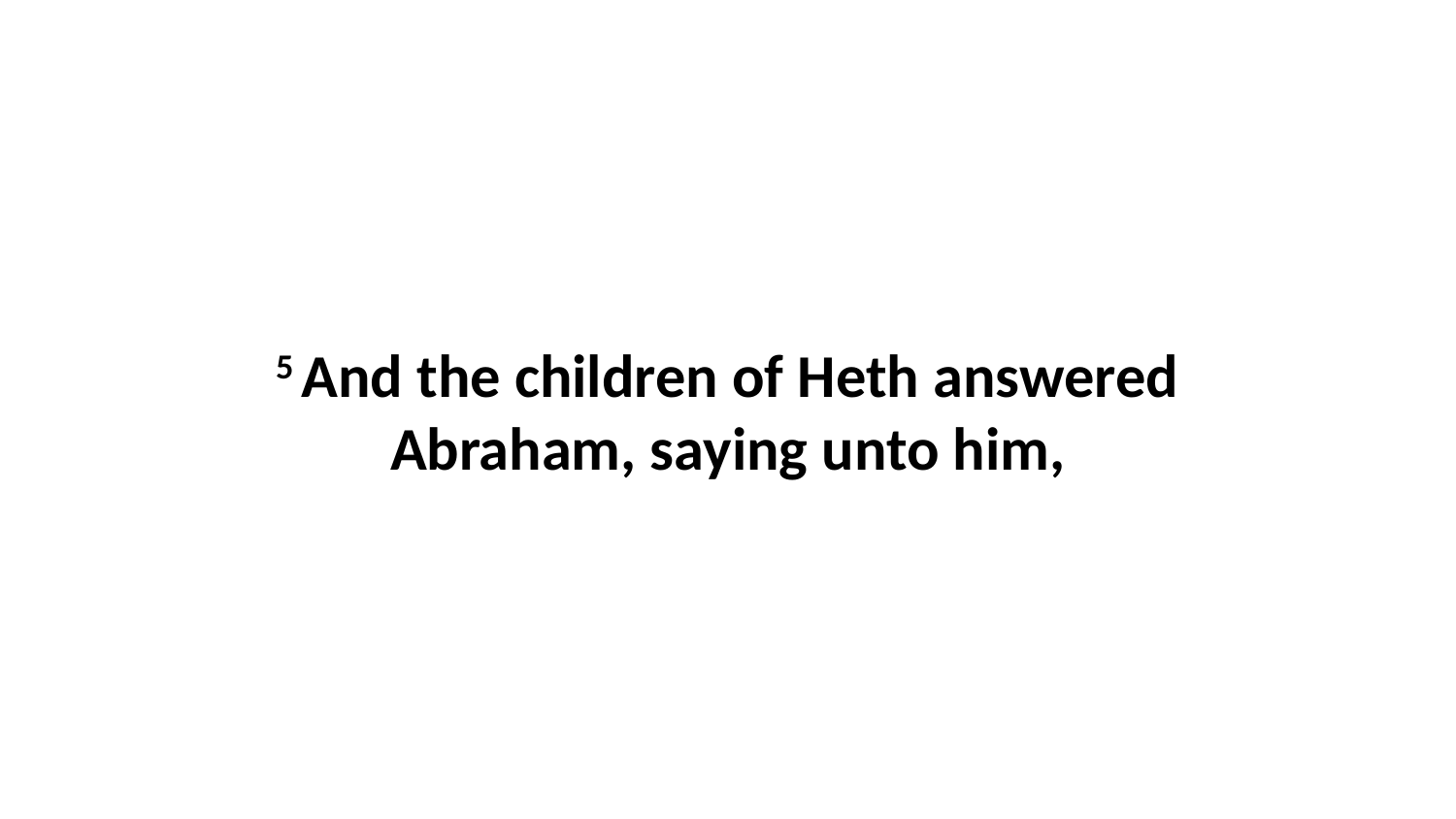

5 And the children of Heth answered Abraham, saying unto him,